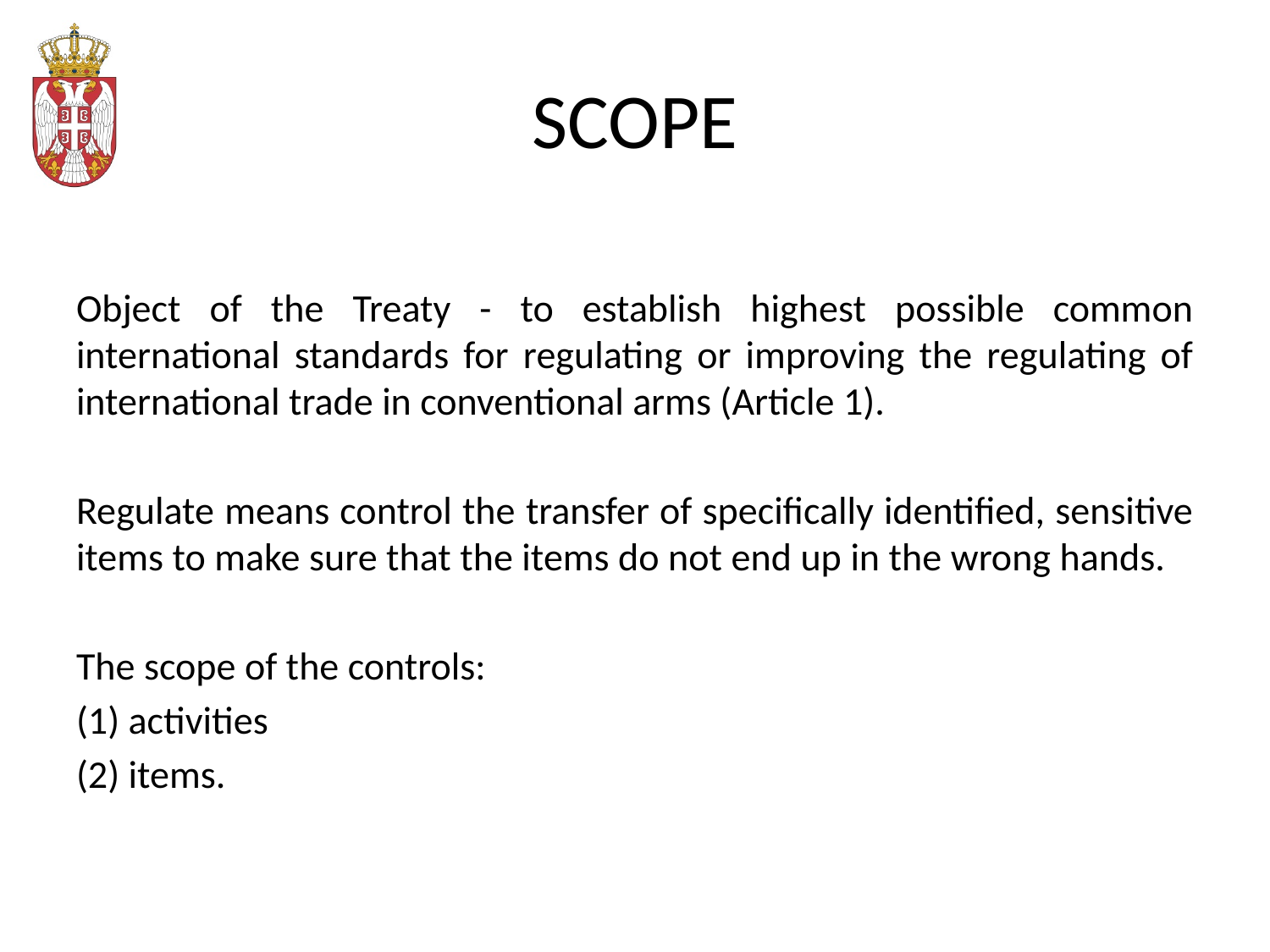

# SCOPE

Object of the Treaty - to establish highest possible common international standards for regulating or improving the regulating of international trade in conventional arms (Article 1).

Regulate means control the transfer of specifically identified, sensitive items to make sure that the items do not end up in the wrong hands.

The scope of the controls:
(1) activities
(2) items.